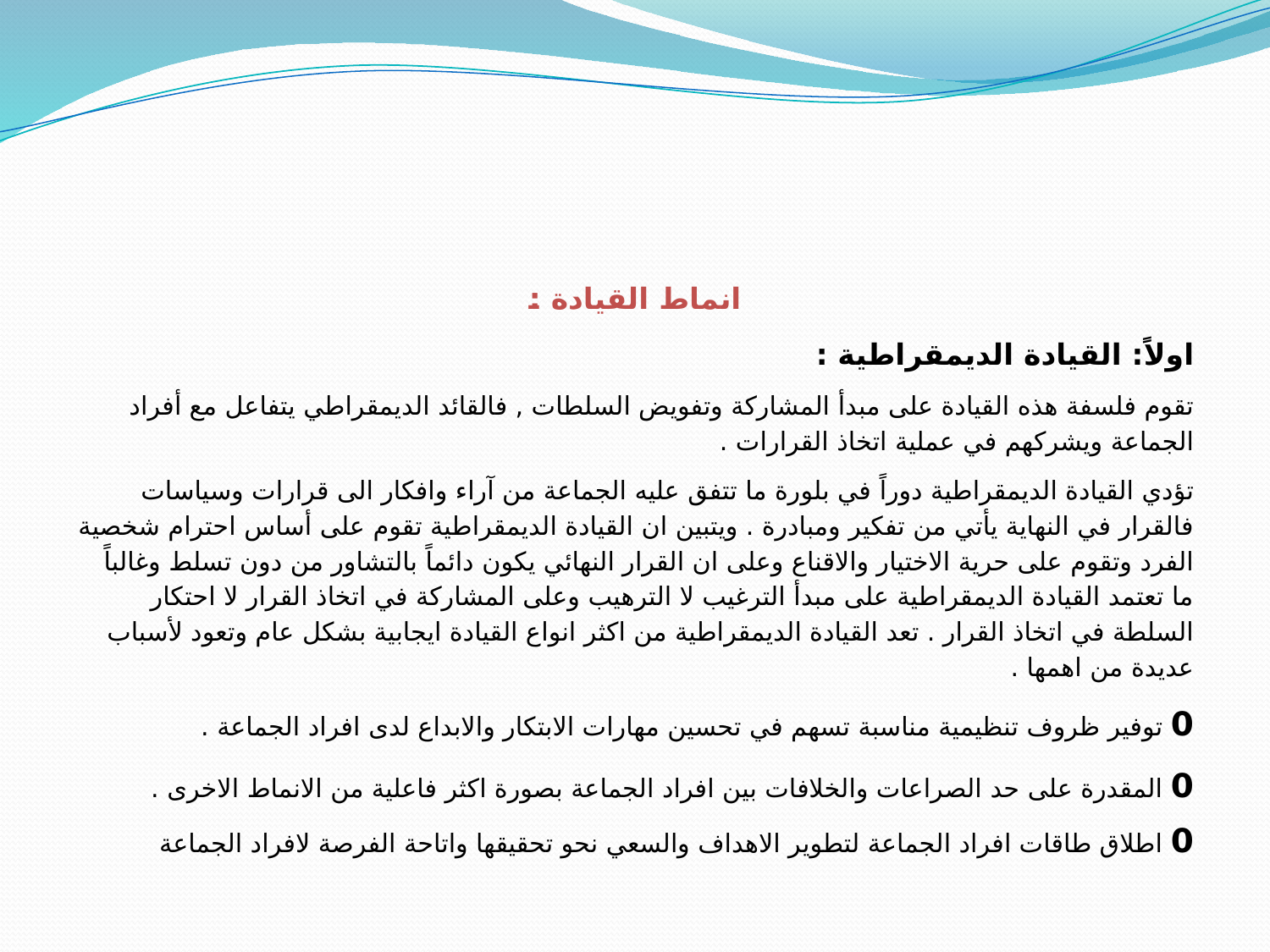

#
انماط القيادة :
اولاً: القيادة الديمقراطية :
تقوم فلسفة هذه القيادة على مبدأ المشاركة وتفويض السلطات , فالقائد الديمقراطي يتفاعل مع أفراد الجماعة ويشركهم في عملية اتخاذ القرارات .
تؤدي القيادة الديمقراطية دوراً في بلورة ما تتفق عليه الجماعة من آراء وافكار الى قرارات وسياسات فالقرار في النهاية يأتي من تفكير ومبادرة . ويتبين ان القيادة الديمقراطية تقوم على أساس احترام شخصية الفرد وتقوم على حرية الاختيار والاقناع وعلى ان القرار النهائي يكون دائماً بالتشاور من دون تسلط وغالباً ما تعتمد القيادة الديمقراطية على مبدأ الترغيب لا الترهيب وعلى المشاركة في اتخاذ القرار لا احتكار السلطة في اتخاذ القرار . تعد القيادة الديمقراطية من اكثر انواع القيادة ايجابية بشكل عام وتعود لأسباب عديدة من اهمها .
0 توفير ظروف تنظيمية مناسبة تسهم في تحسين مهارات الابتكار والابداع لدى افراد الجماعة .
0 المقدرة على حد الصراعات والخلافات بين افراد الجماعة بصورة اكثر فاعلية من الانماط الاخرى .
0 اطلاق طاقات افراد الجماعة لتطوير الاهداف والسعي نحو تحقيقها واتاحة الفرصة لافراد الجماعة